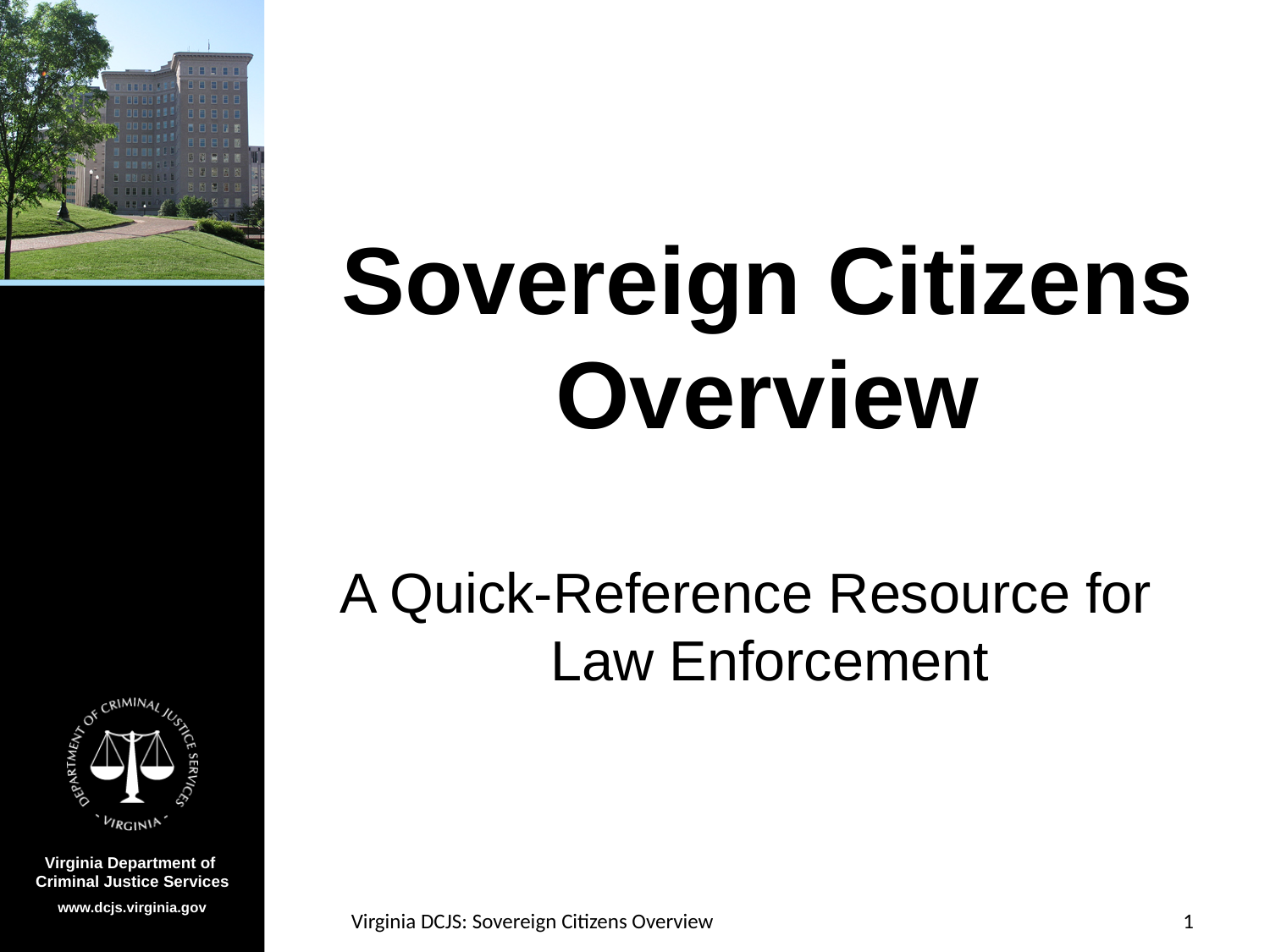

# Sovereign Citizens Overview
A Quick-Reference Resource for Law Enforcement
Virginia DCJS: Sovereign Citizens Overview
1